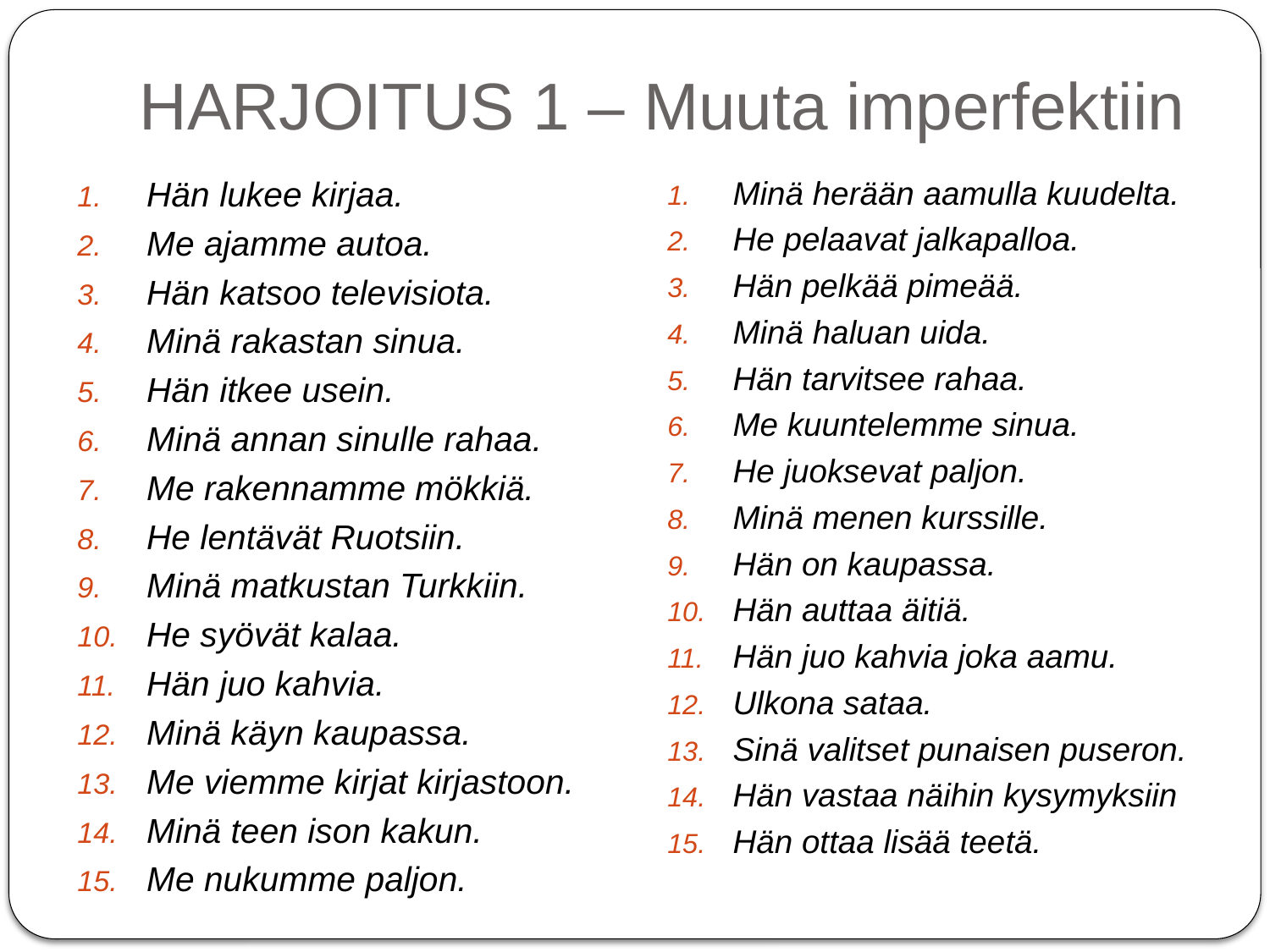

# HARJOITUS 1 – Muuta imperfektiin
Hän lukee kirjaa.
Me ajamme autoa.
Hän katsoo televisiota.
Minä rakastan sinua.
Hän itkee usein.
Minä annan sinulle rahaa.
Me rakennamme mökkiä.
He lentävät Ruotsiin.
Minä matkustan Turkkiin.
He syövät kalaa.
Hän juo kahvia.
Minä käyn kaupassa.
Me viemme kirjat kirjastoon.
Minä teen ison kakun.
Me nukumme paljon.

Minä herään aamulla kuudelta.
He pelaavat jalkapalloa.
Hän pelkää pimeää.
Minä haluan uida.
Hän tarvitsee rahaa.
Me kuuntelemme sinua.
He juoksevat paljon.
Minä menen kurssille.
Hän on kaupassa.
Hän auttaa äitiä.
Hän juo kahvia joka aamu.
Ulkona sataa.
Sinä valitset punaisen puseron.
Hän vastaa näihin kysymyksiin
Hän ottaa lisää teetä.